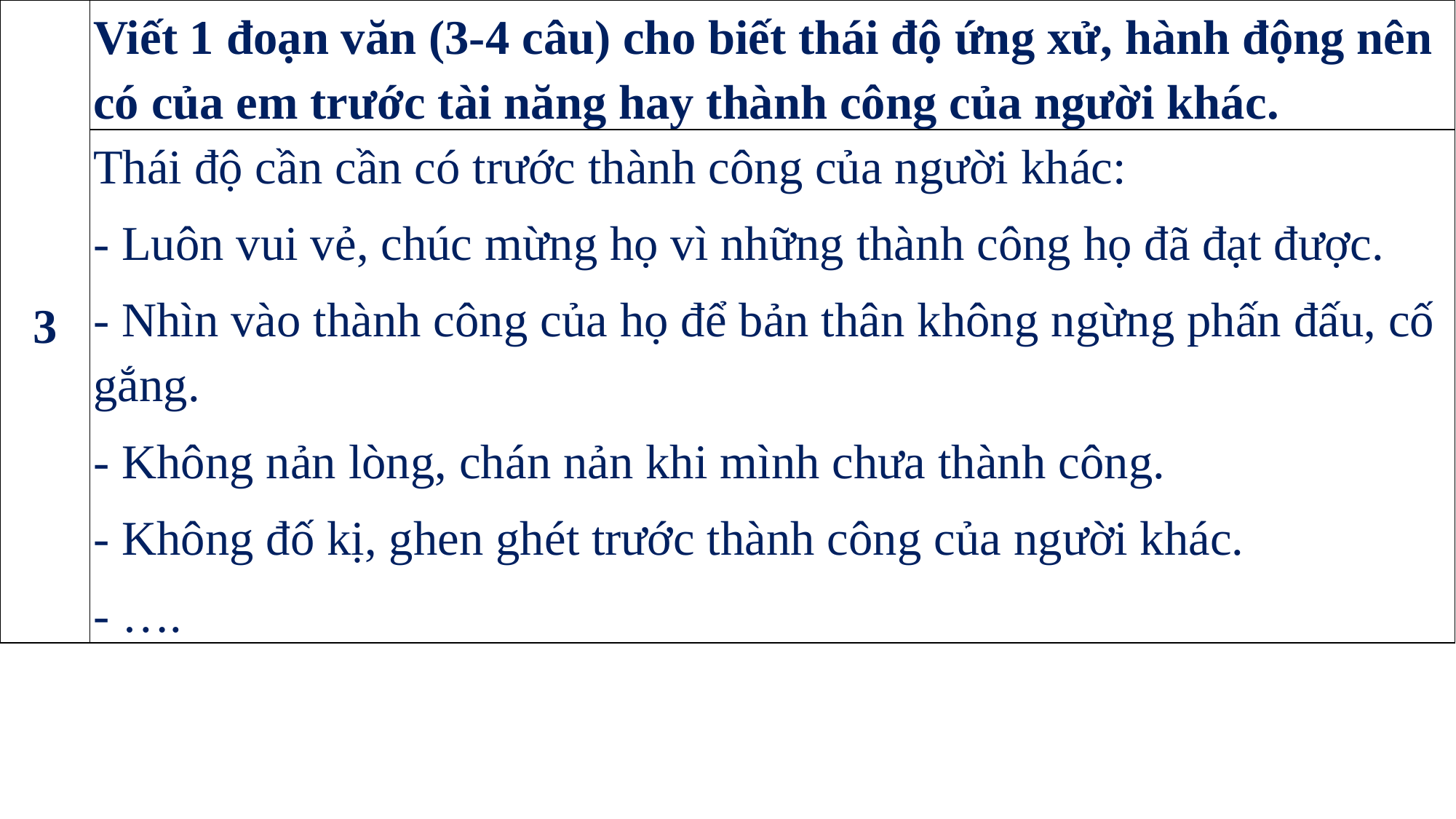

| 3 | Viết 1 đoạn văn (3-4 câu) cho biết thái độ ứng xử, hành động nên có của em trước tài năng hay thành công của người khác. |
| --- | --- |
|  | Thái độ cần cần có trước thành công của người khác: - Luôn vui vẻ, chúc mừng họ vì những thành công họ đã đạt được. - Nhìn vào thành công của họ để bản thân không ngừng phấn đấu, cố gắng. - Không nản lòng, chán nản khi mình chưa thành công. - Không đố kị, ghen ghét trước thành công của người khác. - …. |